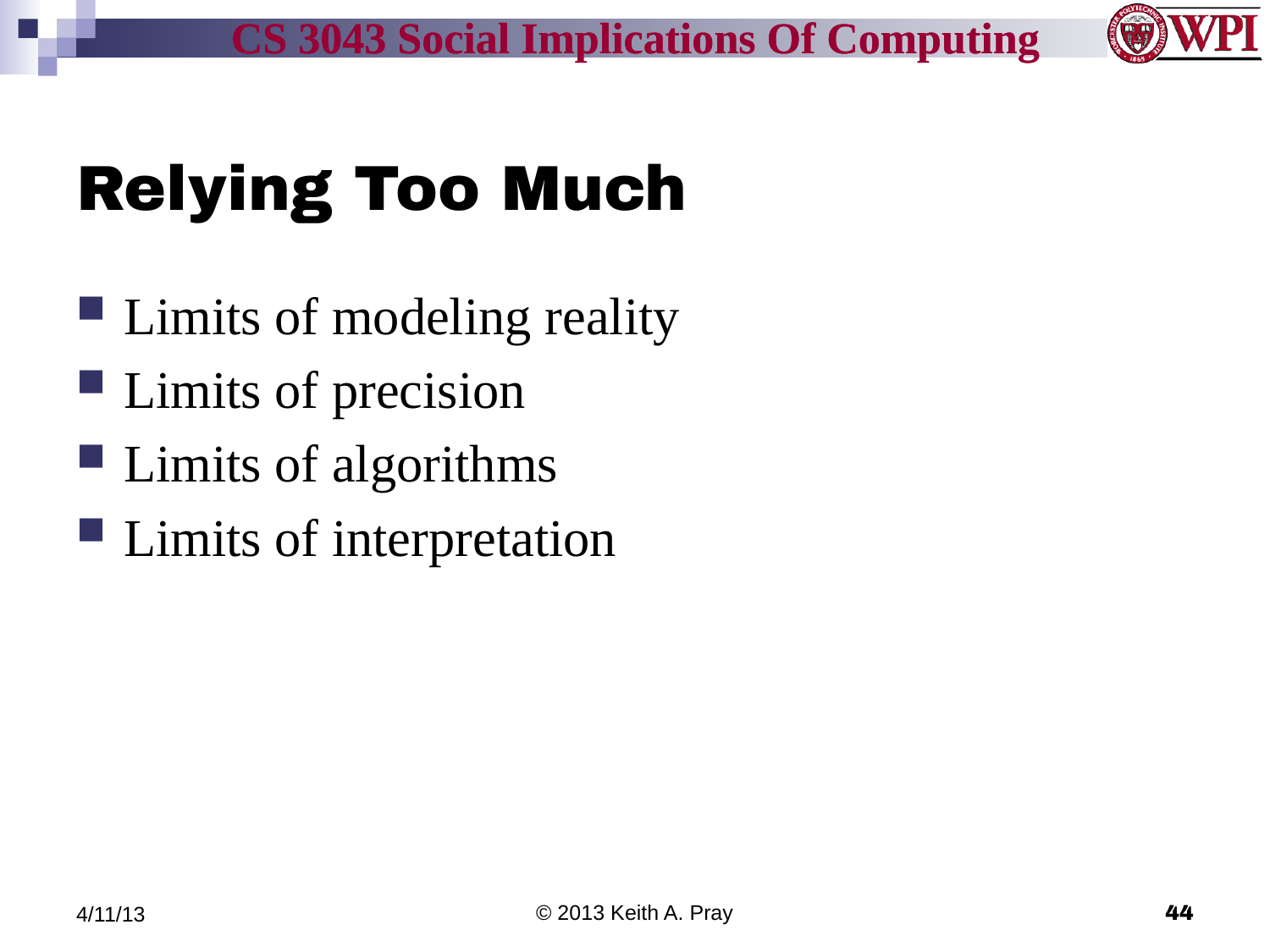

# Relying Too Much
Limits of modeling reality
Limits of precision
Limits of algorithms
Limits of interpretation

4/11/13
© 2013 Keith A. Pray
44